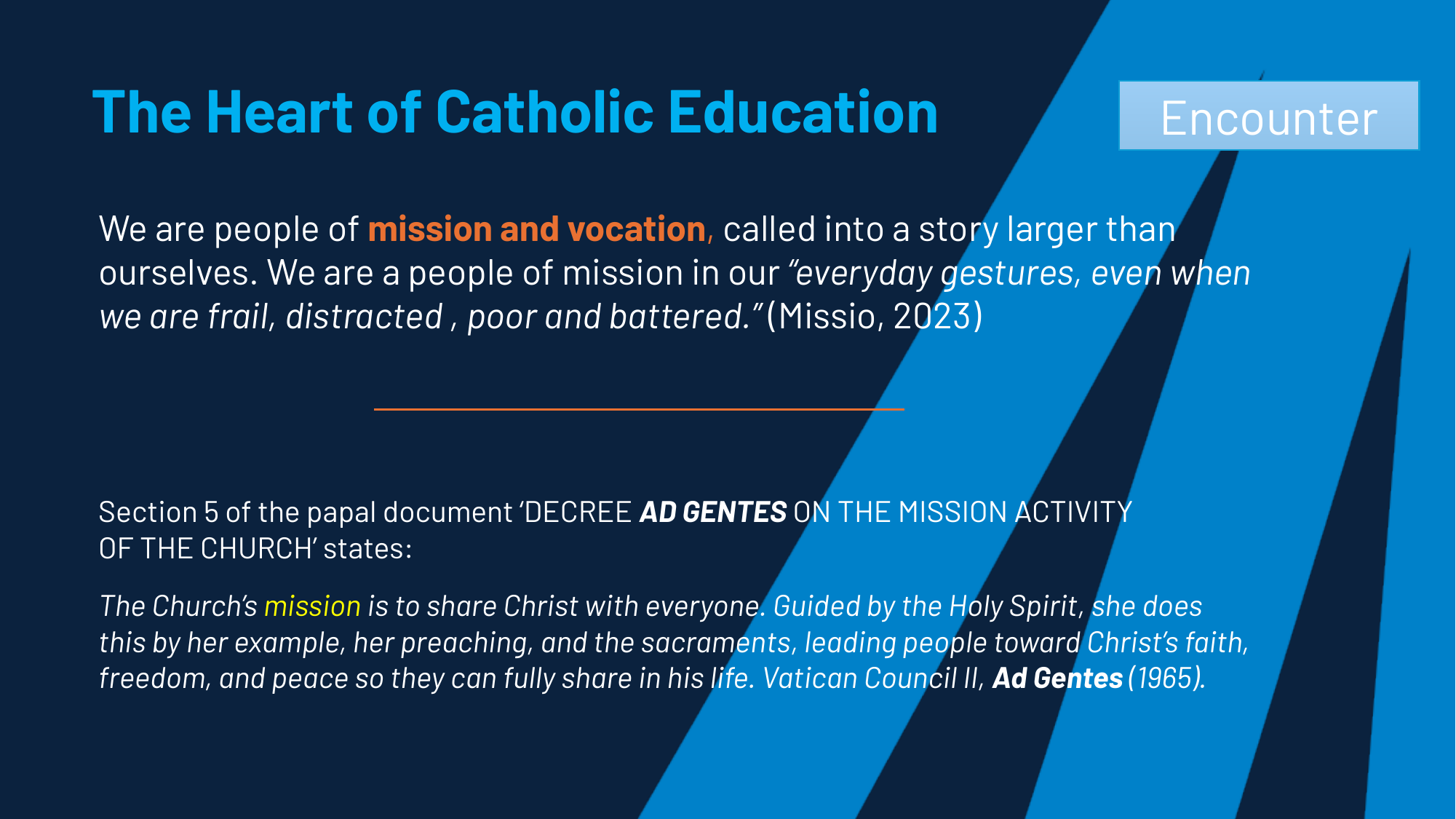

Encounter
# The Heart of Catholic Education

We are people of mission and vocation, called into a story larger than ourselves. We are a people of mission in our “everyday gestures, even when we are frail, distracted , poor and battered.” (Missio, 2023)
Section 5 of the papal document ‘DECREE AD GENTES ON THE MISSION ACTIVITY
OF THE CHURCH’ states:
The Church’s mission is to share Christ with everyone. Guided by the Holy Spirit, she does this by her example, her preaching, and the sacraments, leading people toward Christ’s faith, freedom, and peace so they can fully share in his life. Vatican Council II, Ad Gentes (1965).